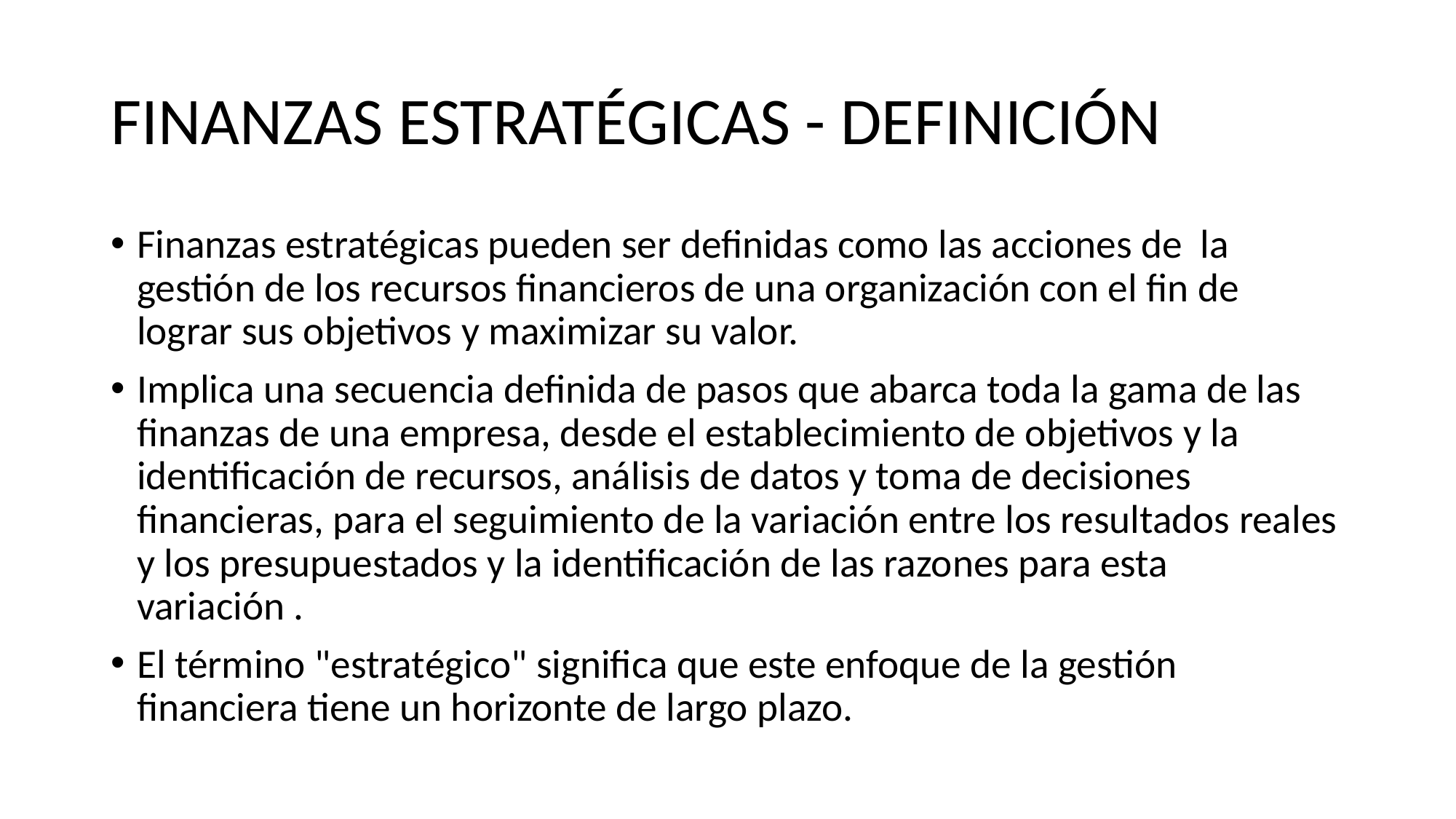

# FINANZAS ESTRATÉGICAS - DEFINICIÓN
Finanzas estratégicas pueden ser definidas como las acciones de  la gestión de los recursos financieros de una organización con el fin de lograr sus objetivos y maximizar su valor.
Implica una secuencia definida de pasos que abarca toda la gama de las finanzas de una empresa, desde el establecimiento de objetivos y la identificación de recursos, análisis de datos y toma de decisiones financieras, para el seguimiento de la variación entre los resultados reales y los presupuestados y la identificación de las razones para esta variación .
El término "estratégico" significa que este enfoque de la gestión financiera tiene un horizonte de largo plazo.